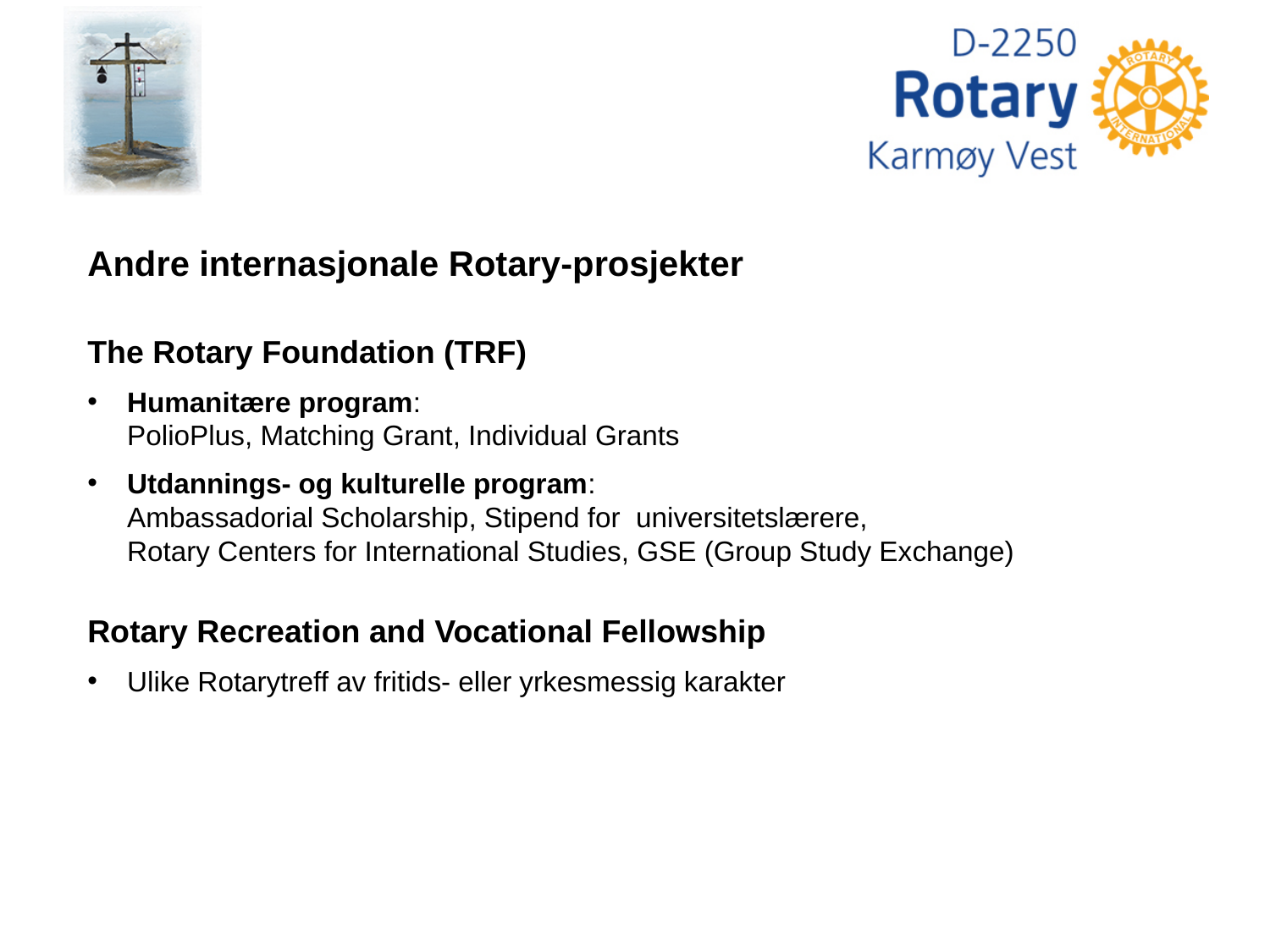

Andre internasjonale Rotary-prosjekter
The Rotary Foundation (TRF)
Humanitære program:
PolioPlus, Matching Grant, Individual Grants
Utdannings- og kulturelle program:
Ambassadorial Scholarship, Stipend for  universitetslærere,
Rotary Centers for International Studies, GSE (Group Study Exchange)
Rotary Recreation and Vocational Fellowship
Ulike Rotarytreff av fritids- eller yrkesmessig karakter